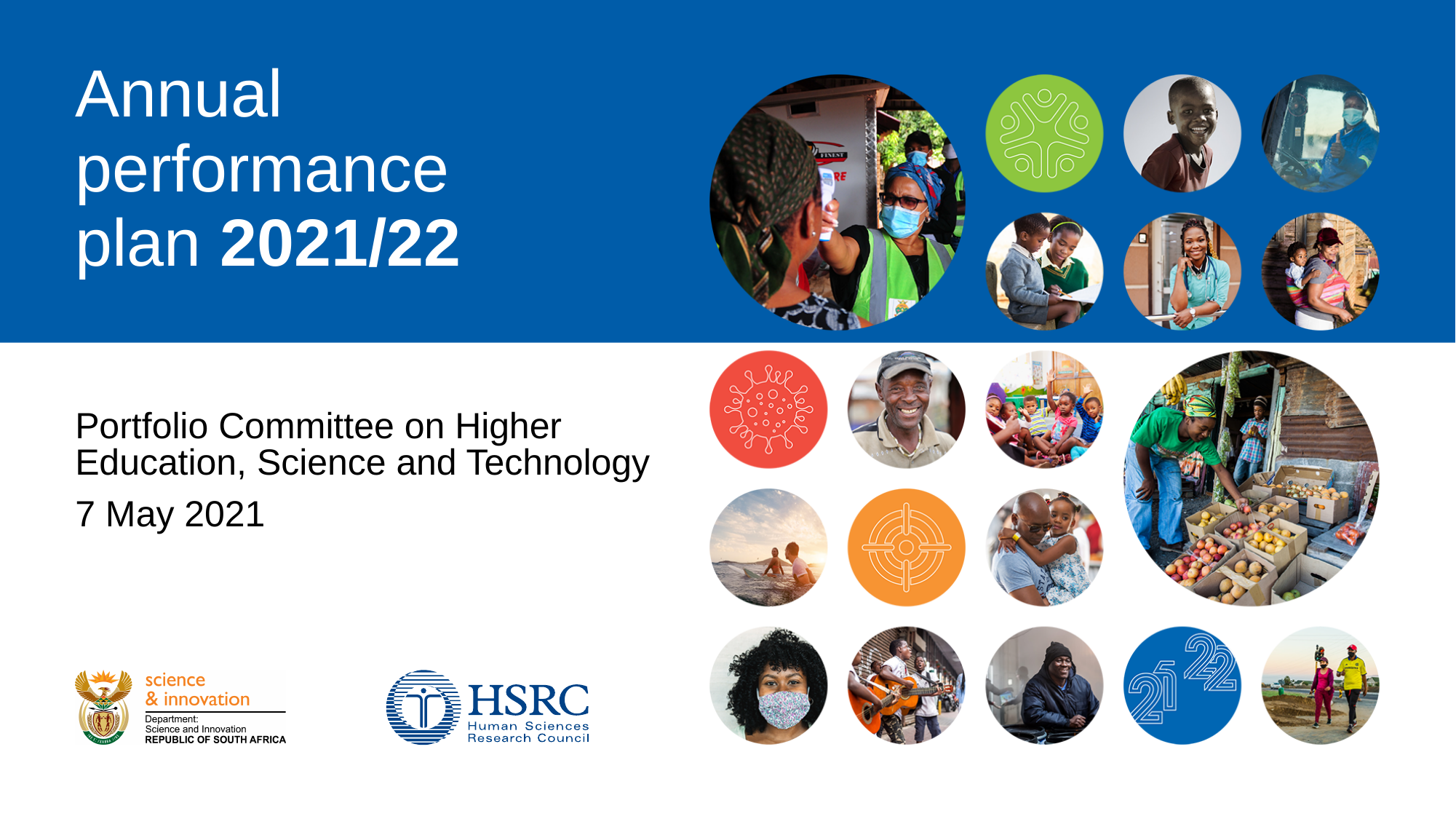

# Annual performance plan 2021/22
Portfolio Committee on Higher Education, Science and Technology
7 May 2021